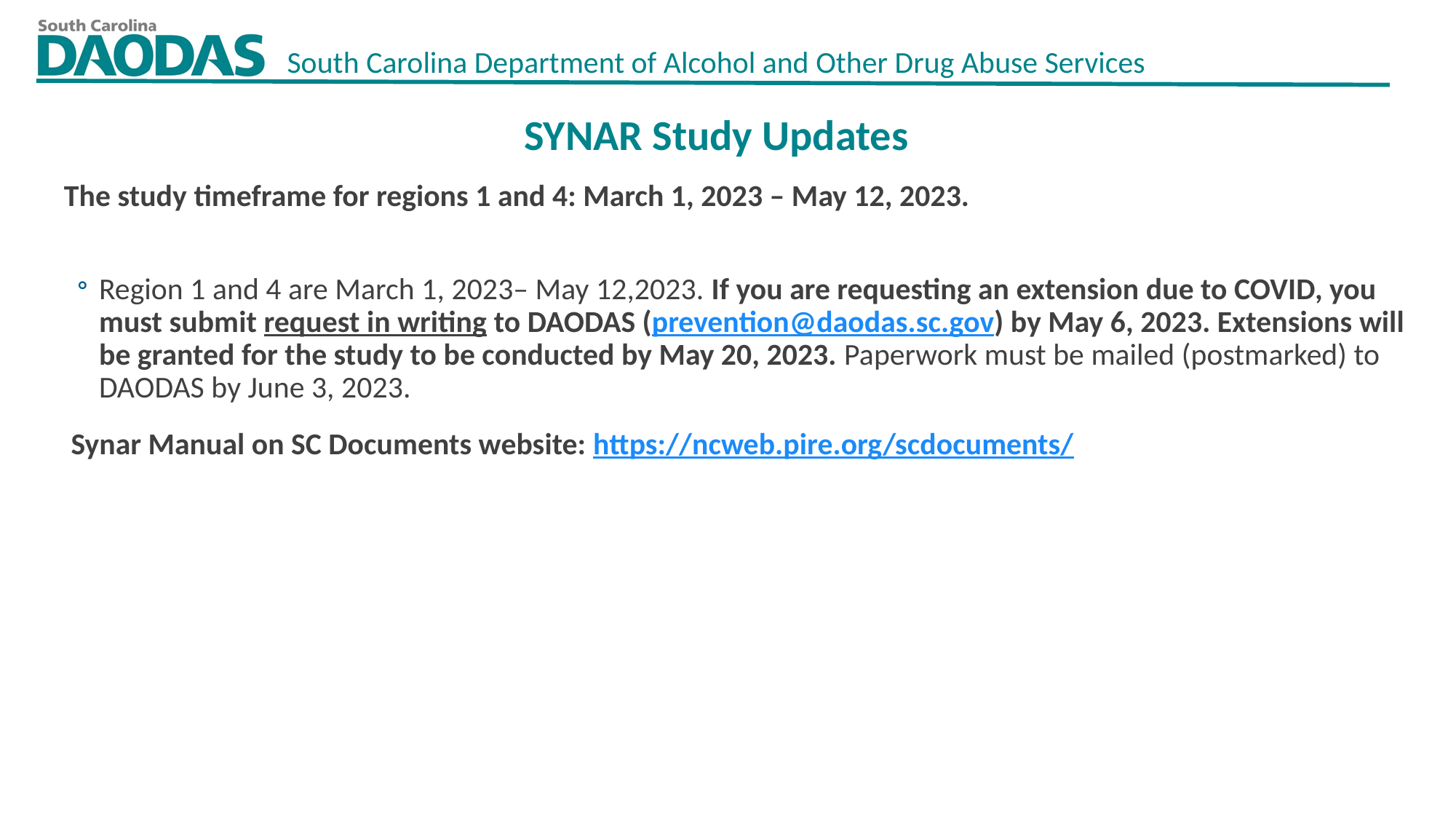

SYNAR Study Updates
The study timeframe for regions 1 and 4: March 1, 2023 – May 12, 2023.

Region 1 and 4 are March 1, 2023– May 12,2023. If you are requesting an extension due to COVID, you must submit request in writing to DAODAS (prevention@daodas.sc.gov) by May 6, 2023. Extensions will be granted for the study to be conducted by May 20, 2023. Paperwork must be mailed (postmarked) to DAODAS by June 3, 2023.
 Synar Manual on SC Documents website: https://ncweb.pire.org/scdocuments/

5/4/2023